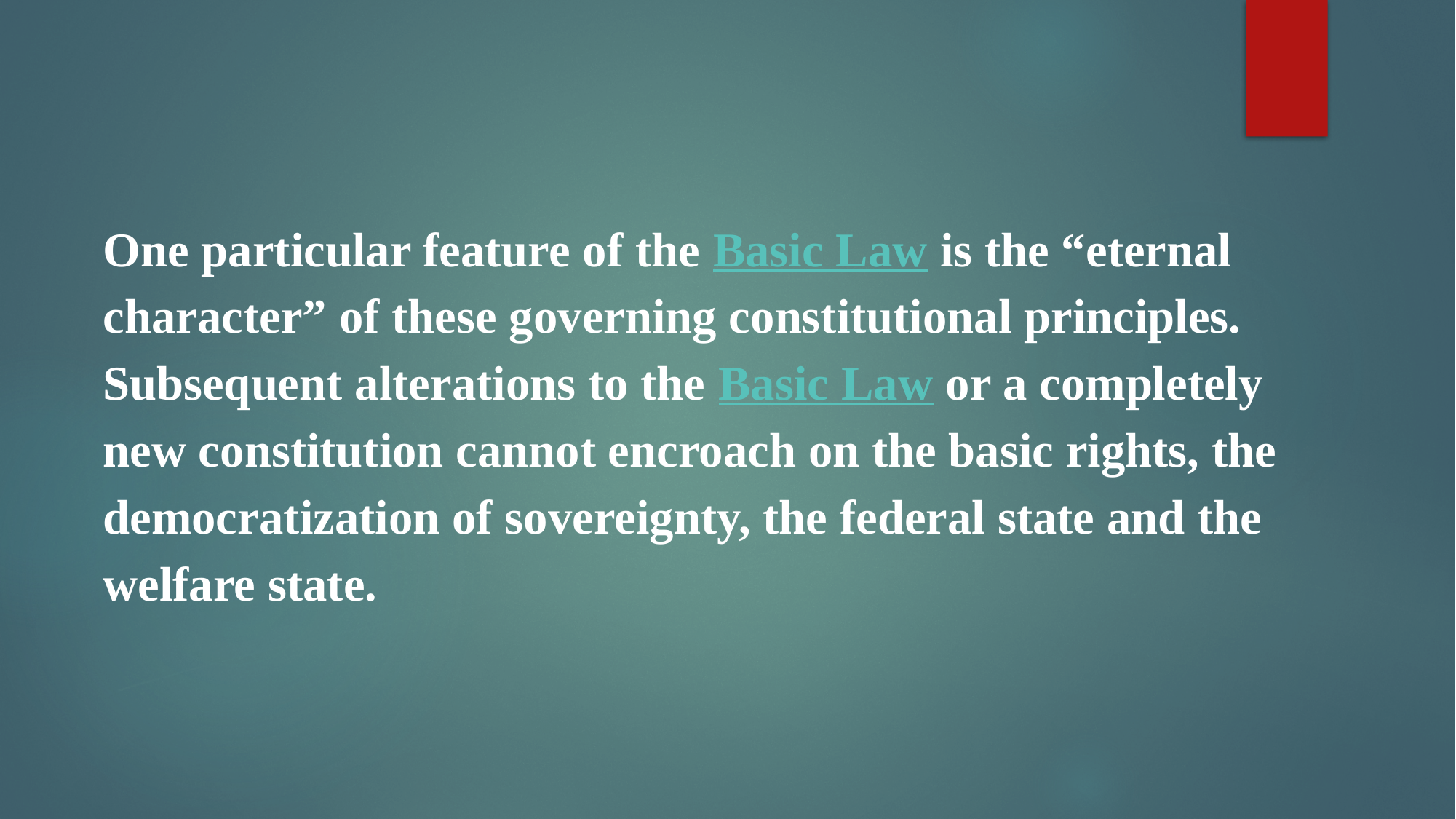

One particular feature of the Basic Law is the “eternal character” of these governing constitutional principles. Subsequent alterations to the Basic Law or a completely new constitution cannot encroach on the basic rights, the democratization of sovereignty, the federal state and the welfare state.